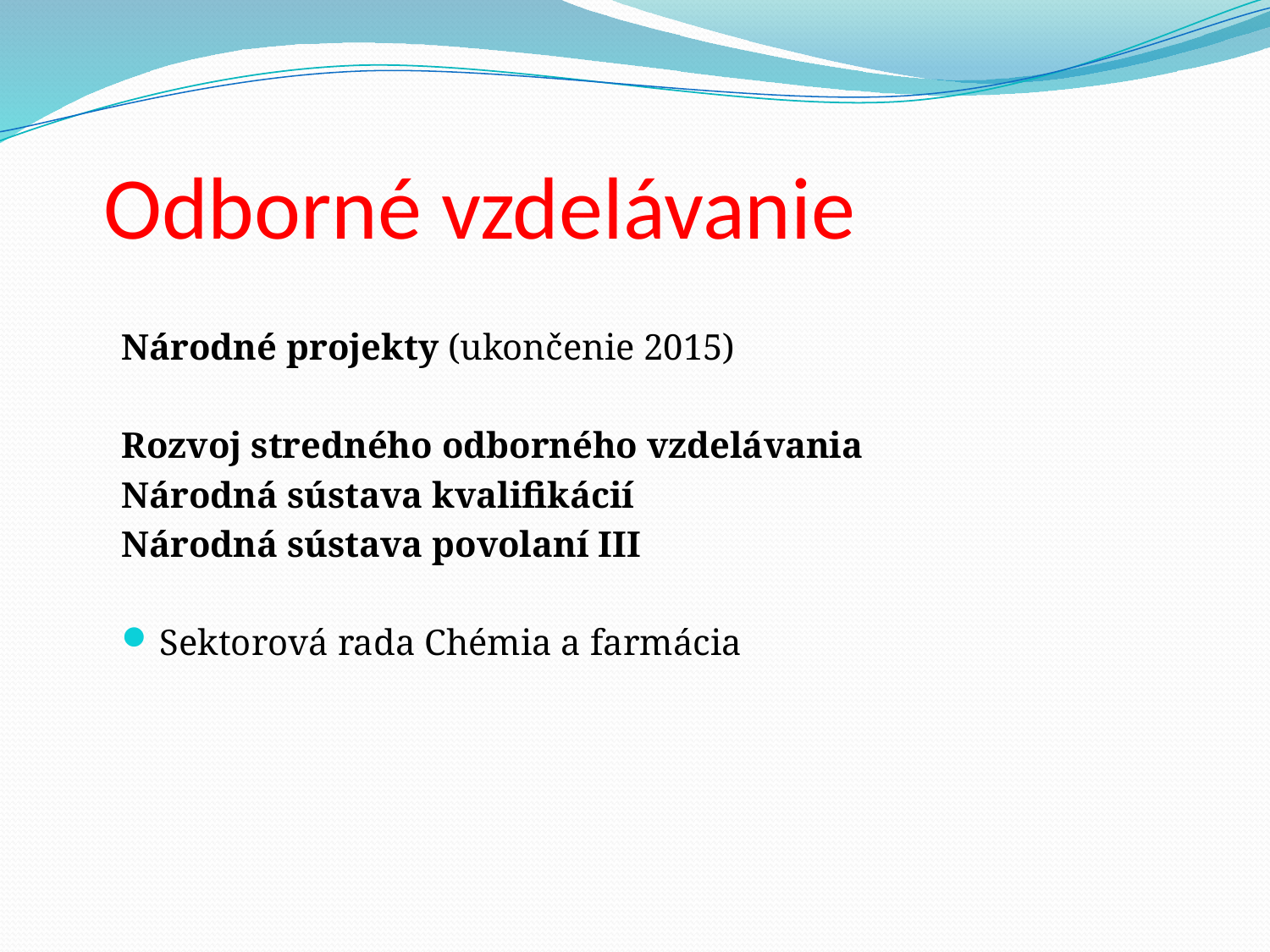

# Odborné vzdelávanie

Národné projekty (ukončenie 2015)

Rozvoj stredného odborného vzdelávania
Národná sústava kvalifikácií
Národná sústava povolaní III

Sektorová rada Chémia a farmácia